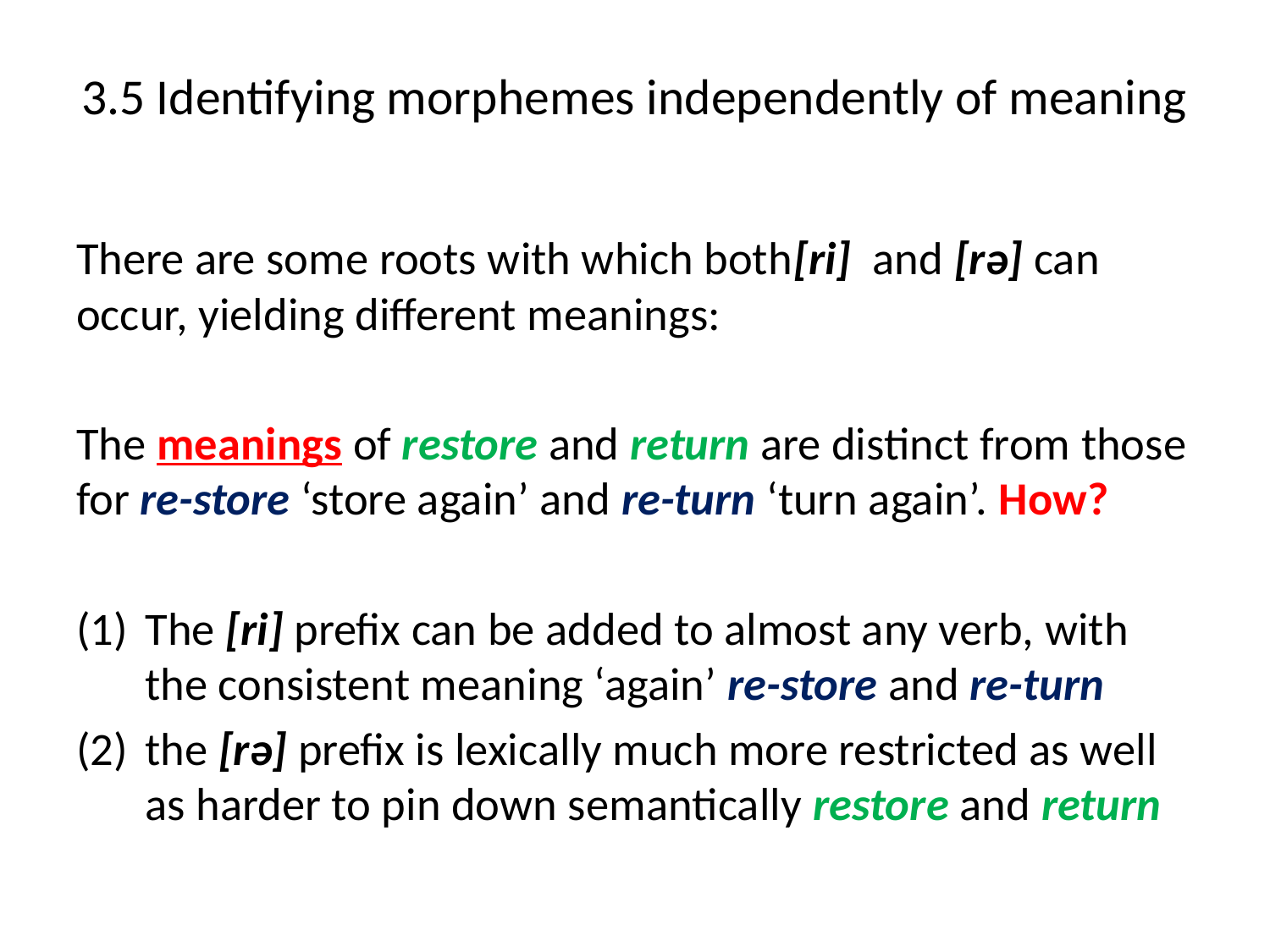

# 3.5 Identifying morphemes independently of meaning
There are some roots with which both[ri]  and [rə] can occur, yielding different meanings:

The meanings of restore and return are distinct from those for re-store ‘store again’ and re-turn ‘turn again’. How?

The [ri] preﬁx can be added to almost any verb, with the consistent meaning ‘again’ re-store and re-turn
the [rə] preﬁx is lexically much more restricted as well as harder to pin down semantically restore and return